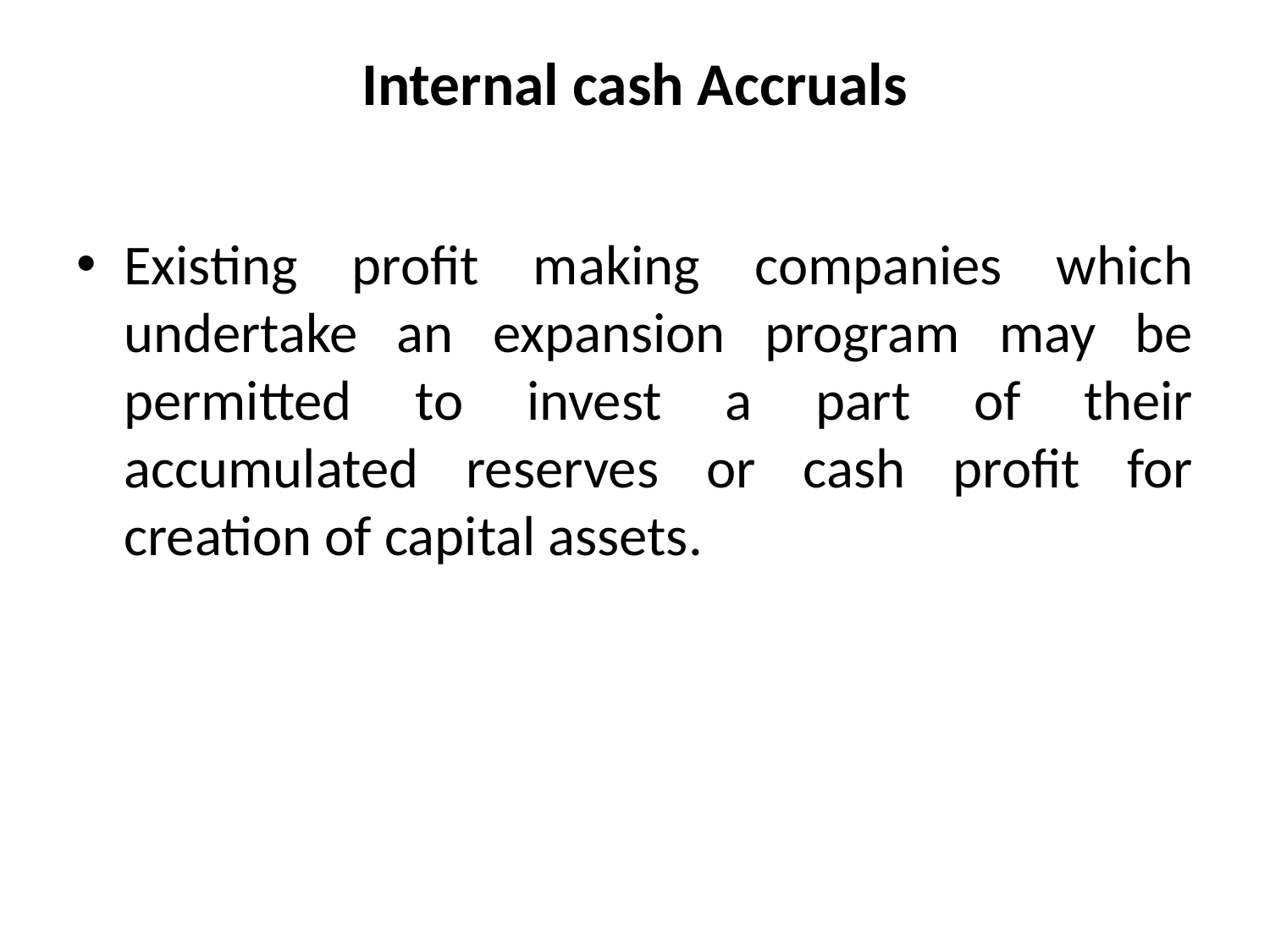

# Internal cash Accruals
Existing profit making companies which undertake an expansion program may be permitted to invest a part of their accumulated reserves or cash profit for creation of capital assets.